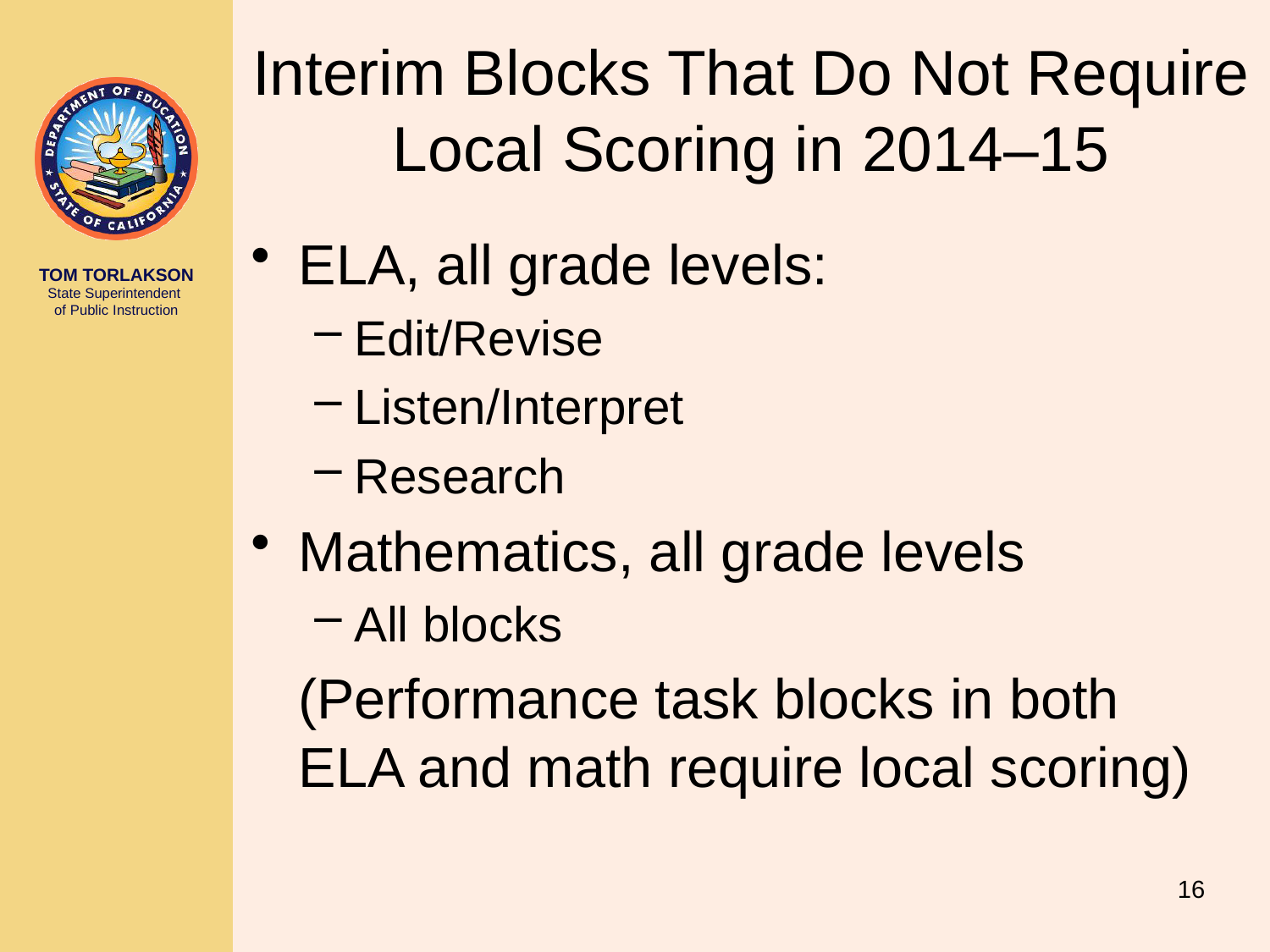

# Interim Blocks That Do Not Require Local Scoring in 2014–15
ELA, all grade levels:
Edit/Revise
Listen/Interpret
Research
Mathematics, all grade levels
All blocks
   (Performance task blocks in both ELA and math require local scoring)
16